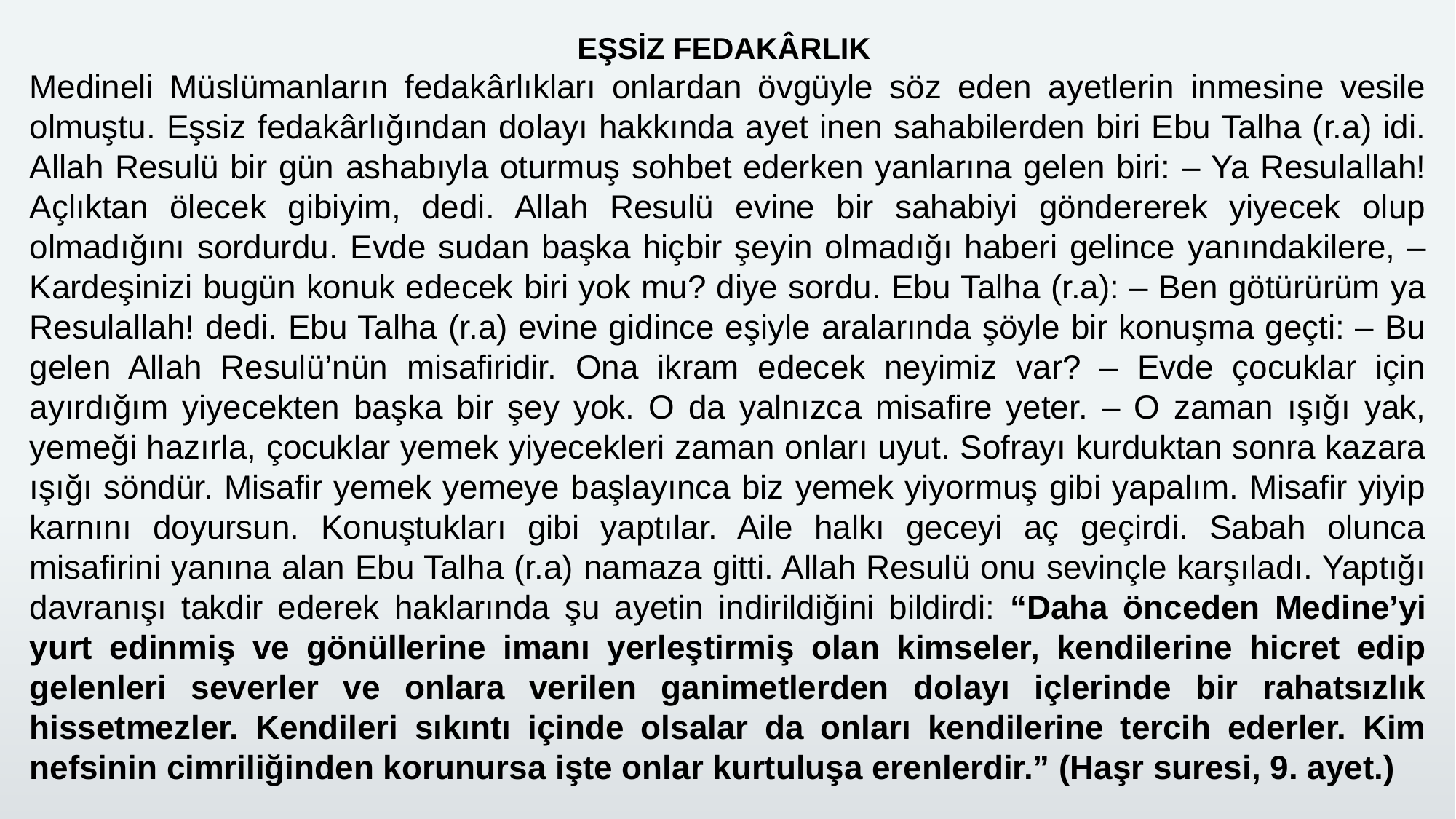

EŞSİZ FEDAKÂRLIK
Medineli Müslümanların fedakârlıkları onlardan övgüyle söz eden ayetlerin inmesine vesile olmuştu. Eşsiz fedakârlığından dolayı hakkında ayet inen sahabilerden biri Ebu Talha (r.a) idi. Allah Resulü bir gün ashabıyla oturmuş sohbet ederken yanlarına gelen biri: – Ya Resulallah! Açlıktan ölecek gibiyim, dedi. Allah Resulü evine bir sahabiyi göndererek yiyecek olup olmadığını sordurdu. Evde sudan başka hiçbir şeyin olmadığı haberi gelince yanındakilere, – Kardeşinizi bugün konuk edecek biri yok mu? diye sordu. Ebu Talha (r.a): – Ben götürürüm ya Resulallah! dedi. Ebu Talha (r.a) evine gidince eşiyle aralarında şöyle bir konuşma geçti: – Bu gelen Allah Resulü’nün misafiridir. Ona ikram edecek neyimiz var? – Evde çocuklar için ayırdığım yiyecekten başka bir şey yok. O da yalnızca misafire yeter. – O zaman ışığı yak, yemeği hazırla, çocuklar yemek yiyecekleri zaman onları uyut. Sofrayı kurduktan sonra kazara ışığı söndür. Misafir yemek yemeye başlayınca biz yemek yiyormuş gibi yapalım. Misafir yiyip karnını doyursun. Konuştukları gibi yaptılar. Aile halkı geceyi aç geçirdi. Sabah olunca misafirini yanına alan Ebu Talha (r.a) namaza gitti. Allah Resulü onu sevinçle karşıladı. Yaptığı davranışı takdir ederek haklarında şu ayetin indirildiğini bildirdi: “Daha önceden Medine’yi yurt edinmiş ve gönüllerine imanı yerleştirmiş olan kimseler, kendilerine hicret edip gelenleri severler ve onlara verilen ganimetlerden dolayı içlerinde bir rahatsızlık hissetmezler. Kendileri sıkıntı içinde olsalar da onları kendilerine tercih ederler. Kim nefsinin cimriliğinden korunursa işte onlar kurtuluşa erenlerdir.” (Haşr suresi, 9. ayet.)